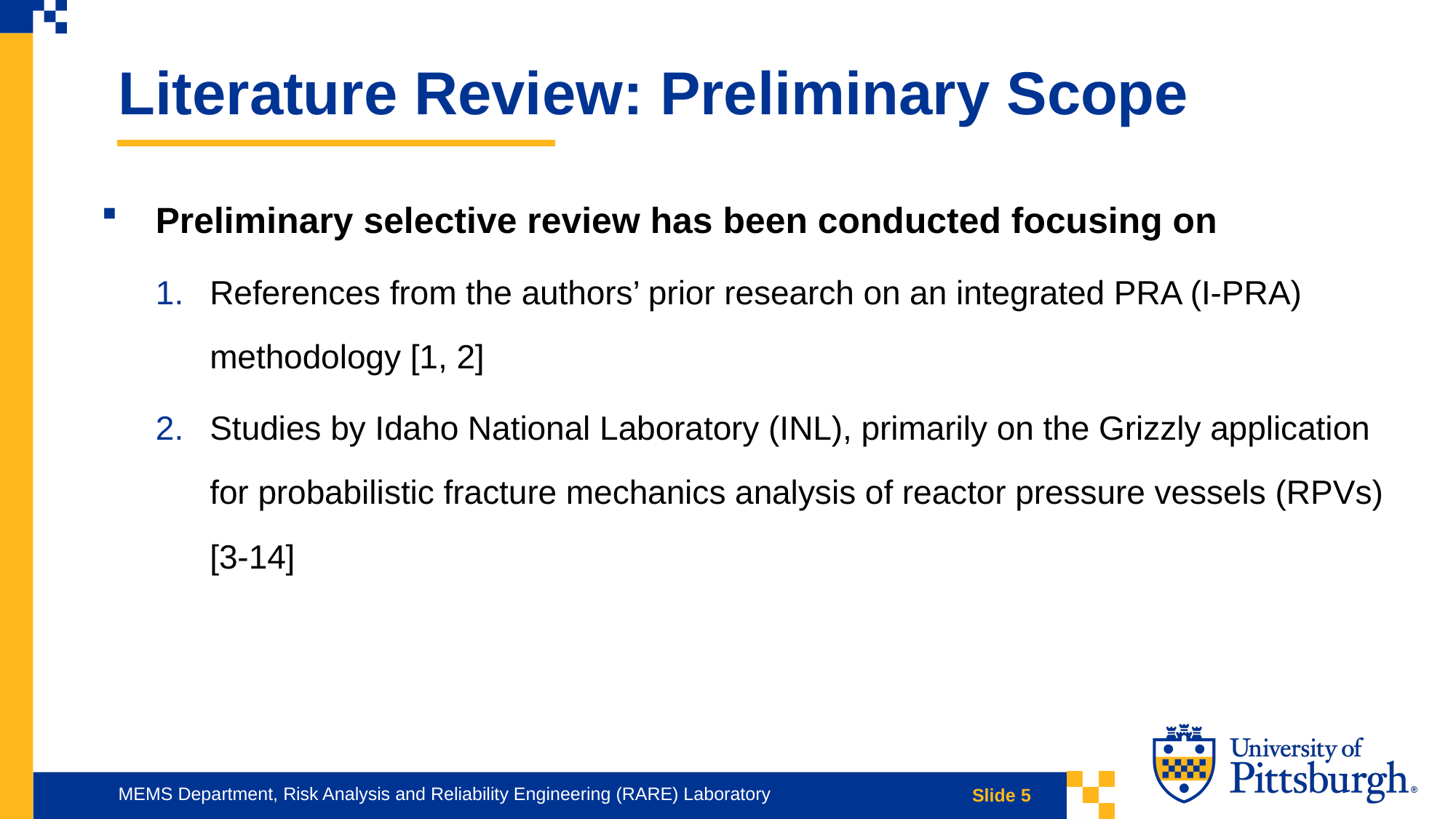

Literature Review: Preliminary Scope
Preliminary selective review has been conducted focusing on
References from the authors’ prior research on an integrated PRA (I-PRA) methodology [1, 2]
Studies by Idaho National Laboratory (INL), primarily on the Grizzly application for probabilistic fracture mechanics analysis of reactor pressure vessels (RPVs) [3-14]

MEMS Department, Risk Analysis and Reliability Engineering (RARE) Laboratory
Slide 5